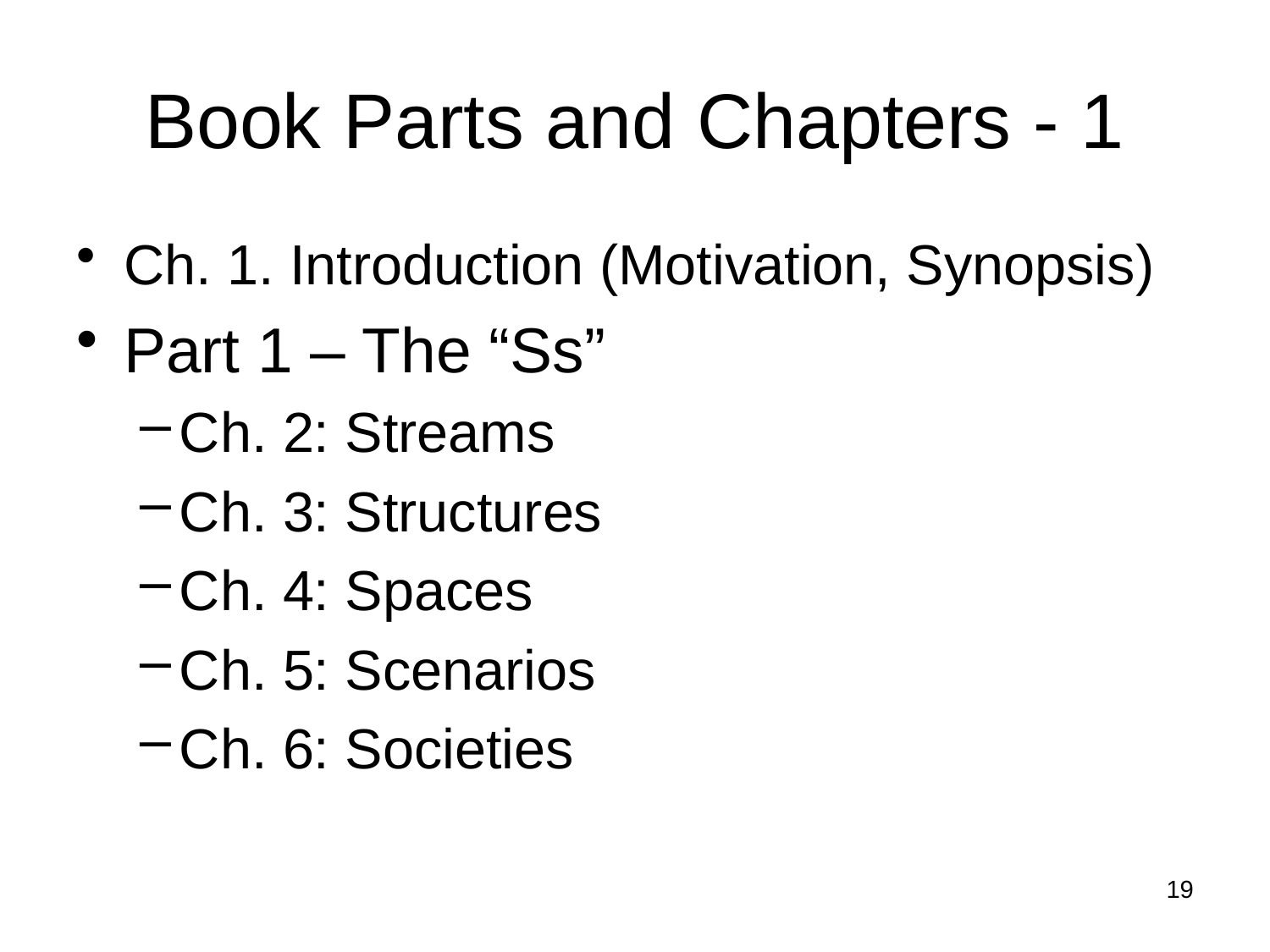

# Book Parts and Chapters - 1
Ch. 1. Introduction (Motivation, Synopsis)
Part 1 – The “Ss”
Ch. 2: Streams
Ch. 3: Structures
Ch. 4: Spaces
Ch. 5: Scenarios
Ch. 6: Societies
19